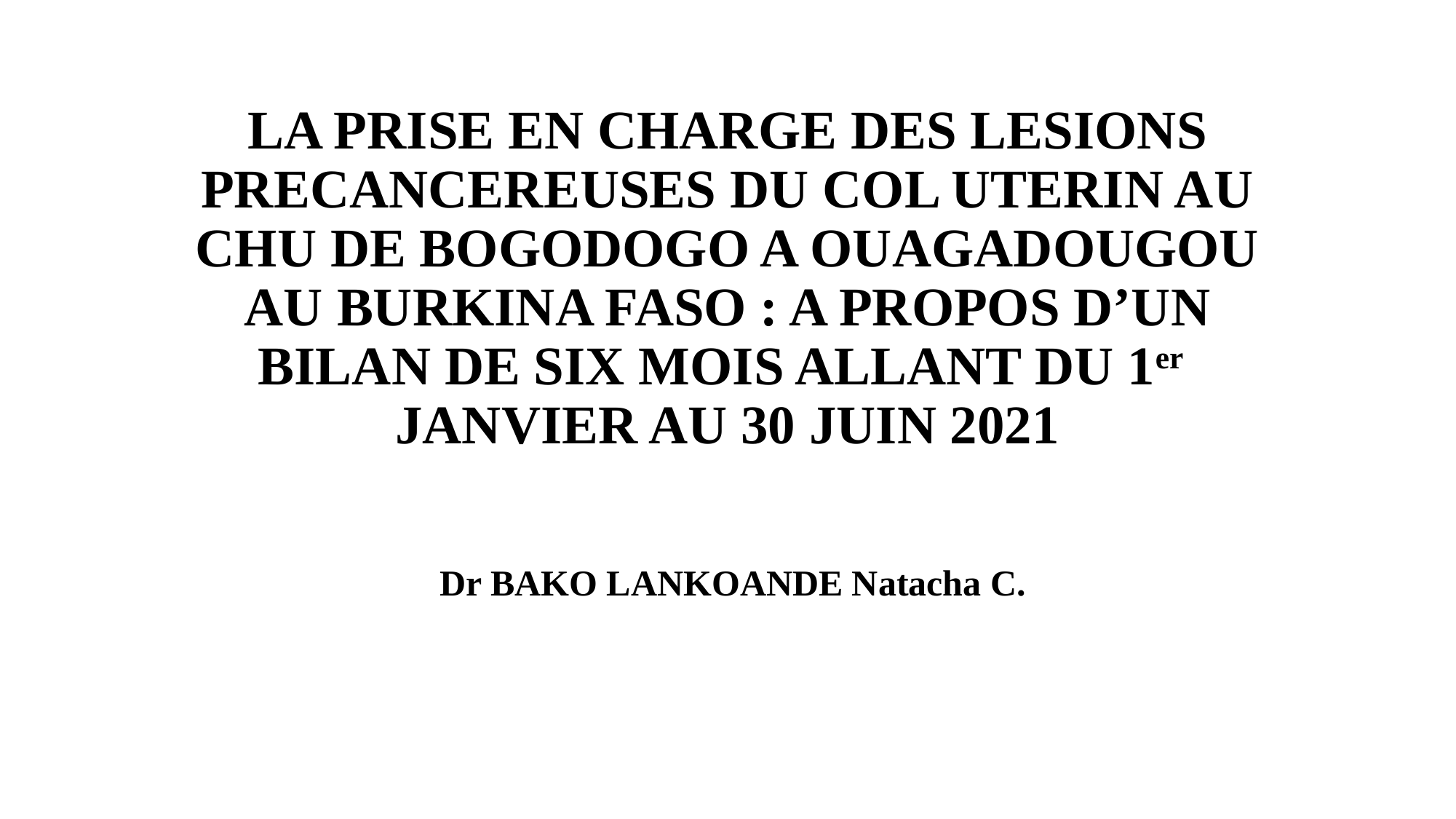

# LA PRISE EN CHARGE DES LESIONS PRECANCEREUSES DU COL UTERIN AU CHU DE BOGODOGO A OUAGADOUGOU AU BURKINA FASO : A PROPOS D’UN BILAN DE SIX MOIS ALLANT DU 1er  JANVIER AU 30 JUIN 2021
Dr BAKO LANKOANDE Natacha C.